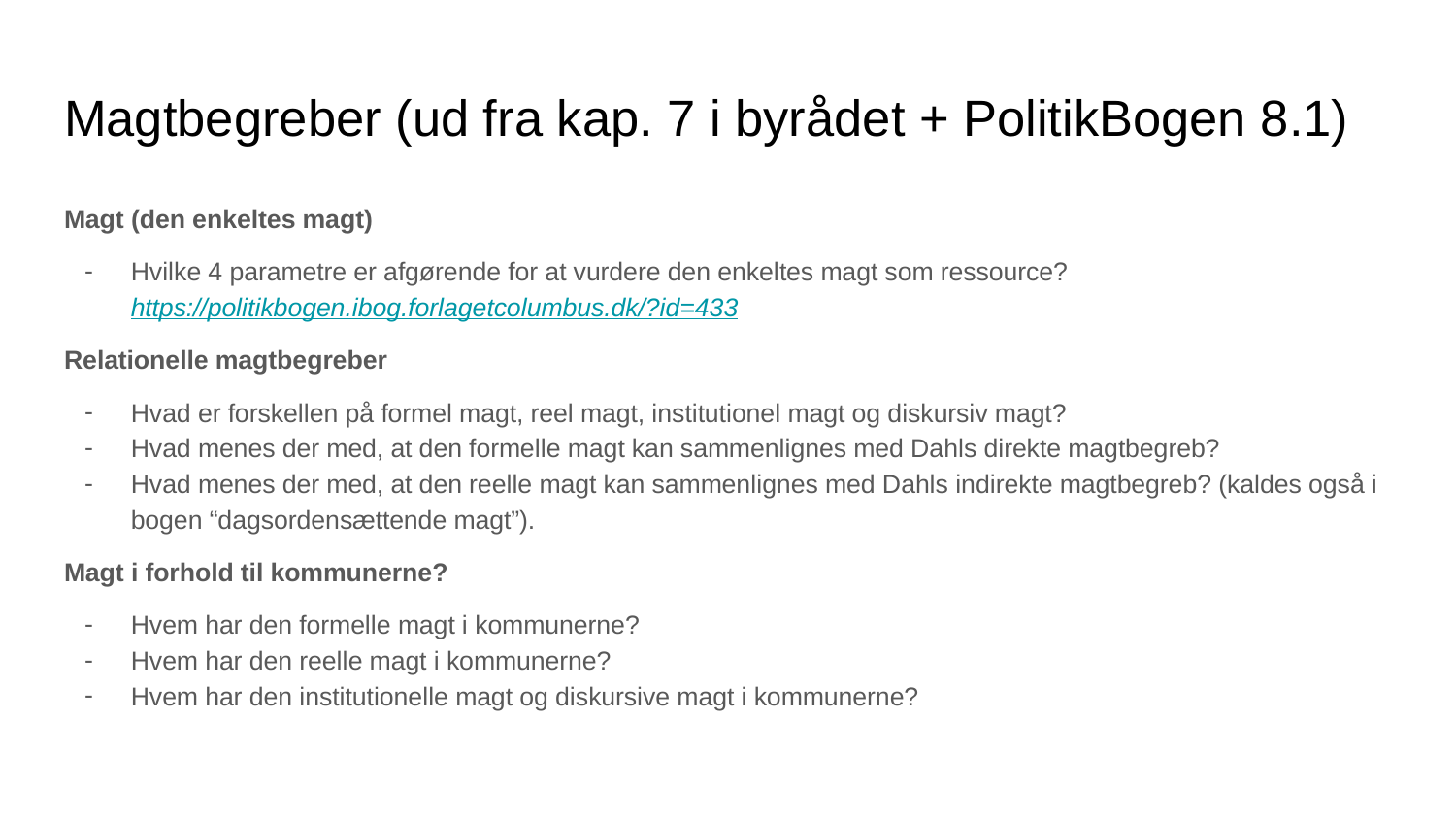

# Magtbegreber (ud fra kap. 7 i byrådet + PolitikBogen 8.1)
Magt (den enkeltes magt)
Hvilke 4 parametre er afgørende for at vurdere den enkeltes magt som ressource? https://politikbogen.ibog.forlagetcolumbus.dk/?id=433
Relationelle magtbegreber
Hvad er forskellen på formel magt, reel magt, institutionel magt og diskursiv magt?
Hvad menes der med, at den formelle magt kan sammenlignes med Dahls direkte magtbegreb?
Hvad menes der med, at den reelle magt kan sammenlignes med Dahls indirekte magtbegreb? (kaldes også i bogen “dagsordensættende magt”).
Magt i forhold til kommunerne?
Hvem har den formelle magt i kommunerne?
Hvem har den reelle magt i kommunerne?
Hvem har den institutionelle magt og diskursive magt i kommunerne?